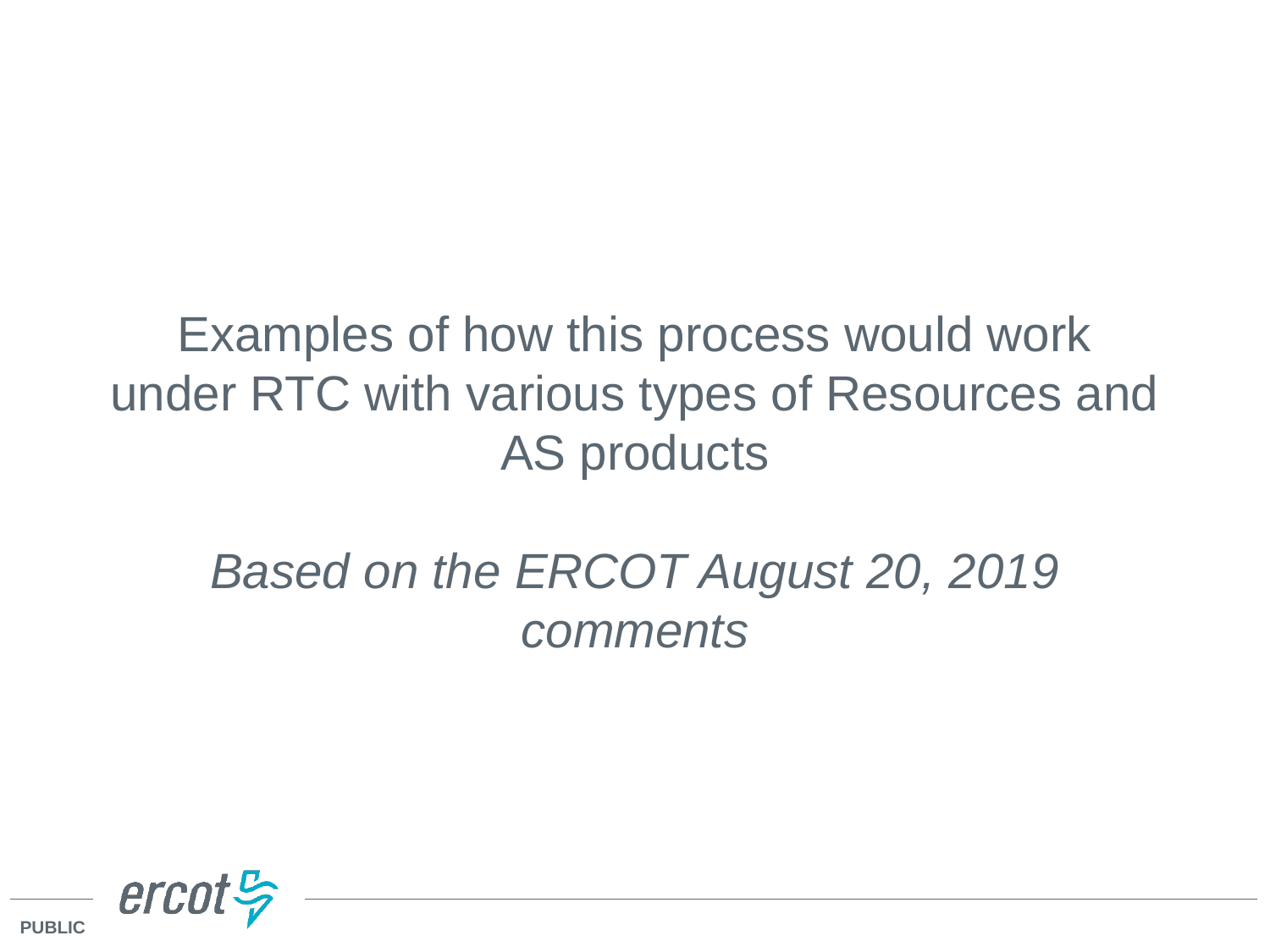

# Examples of how this process would work under RTC with various types of Resources and AS products Based on the ERCOT August 20, 2019 comments